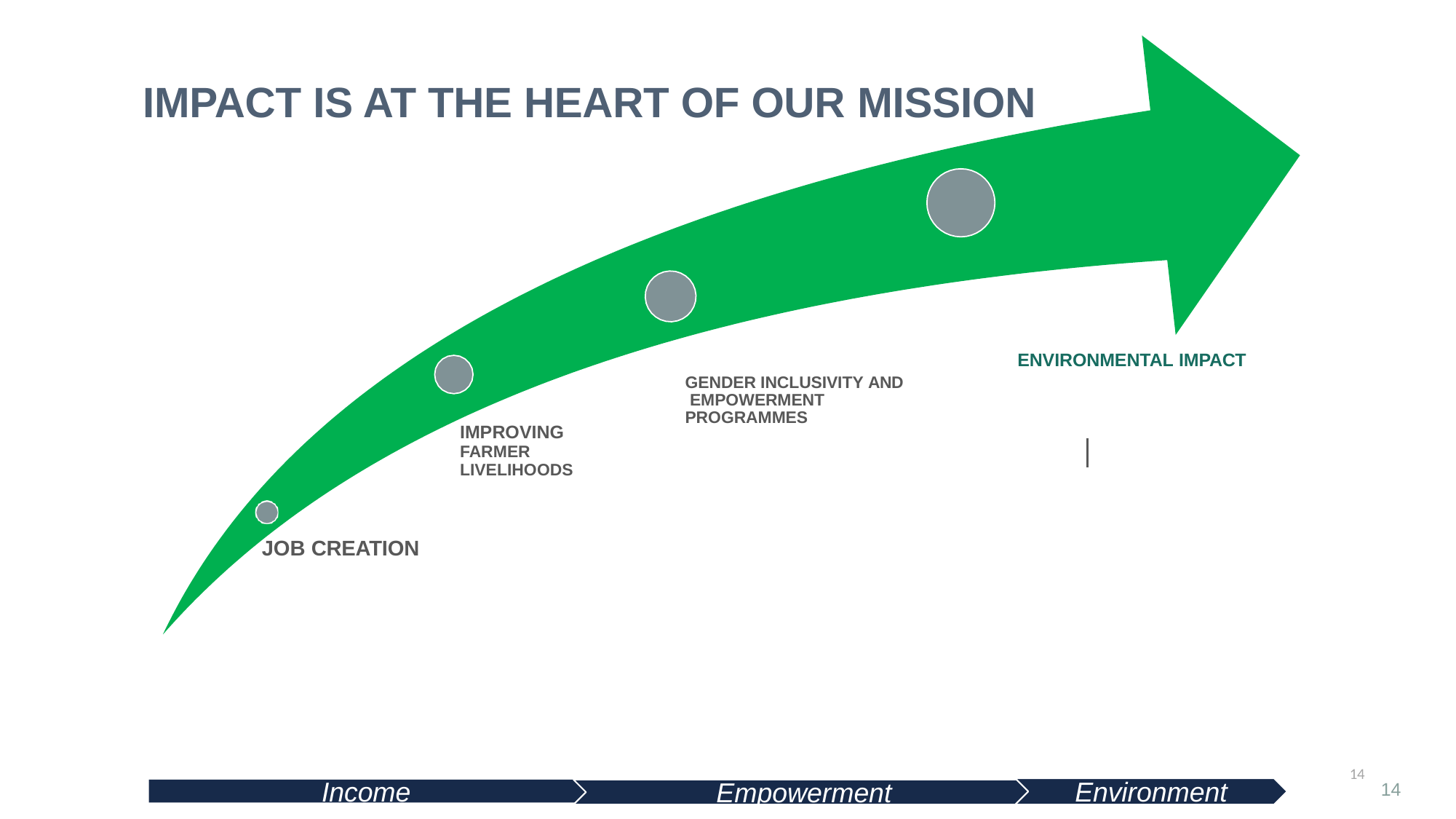

# IMPACT IS AT THE HEART OF OUR MISSION

ENVIRONMENTAL IMPACT
GENDER INCLUSIVITY AND  EMPOWERMENT  PROGRAMMES
IMPROVING FARMER
LIVELIHOODS

JOB CREATION
14
Income
Environment
Empowerment
14